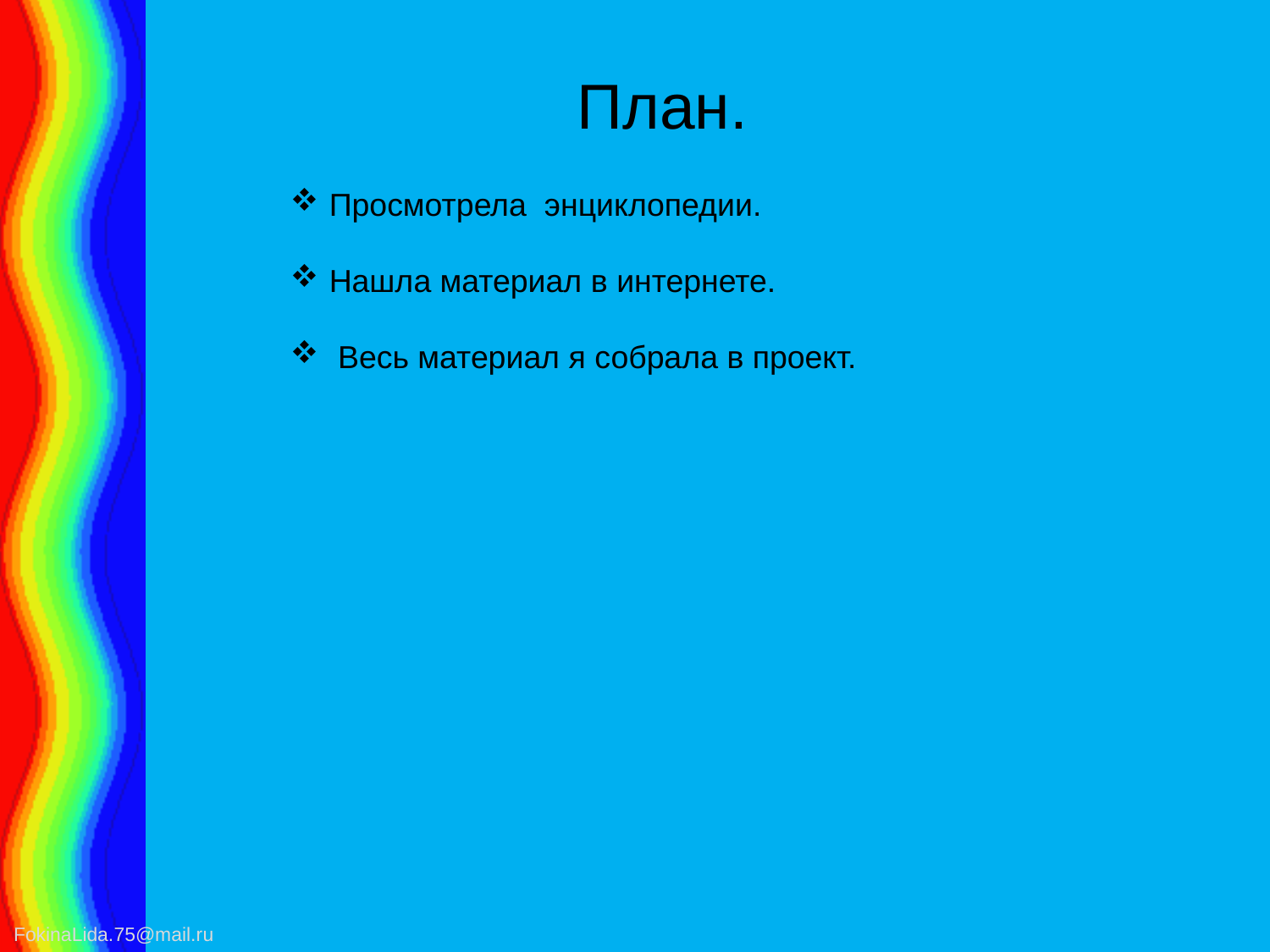

План.
 Просмотрела  энциклопедии.

 Нашла материал в интернете.

Весь материал я собрала в проект.